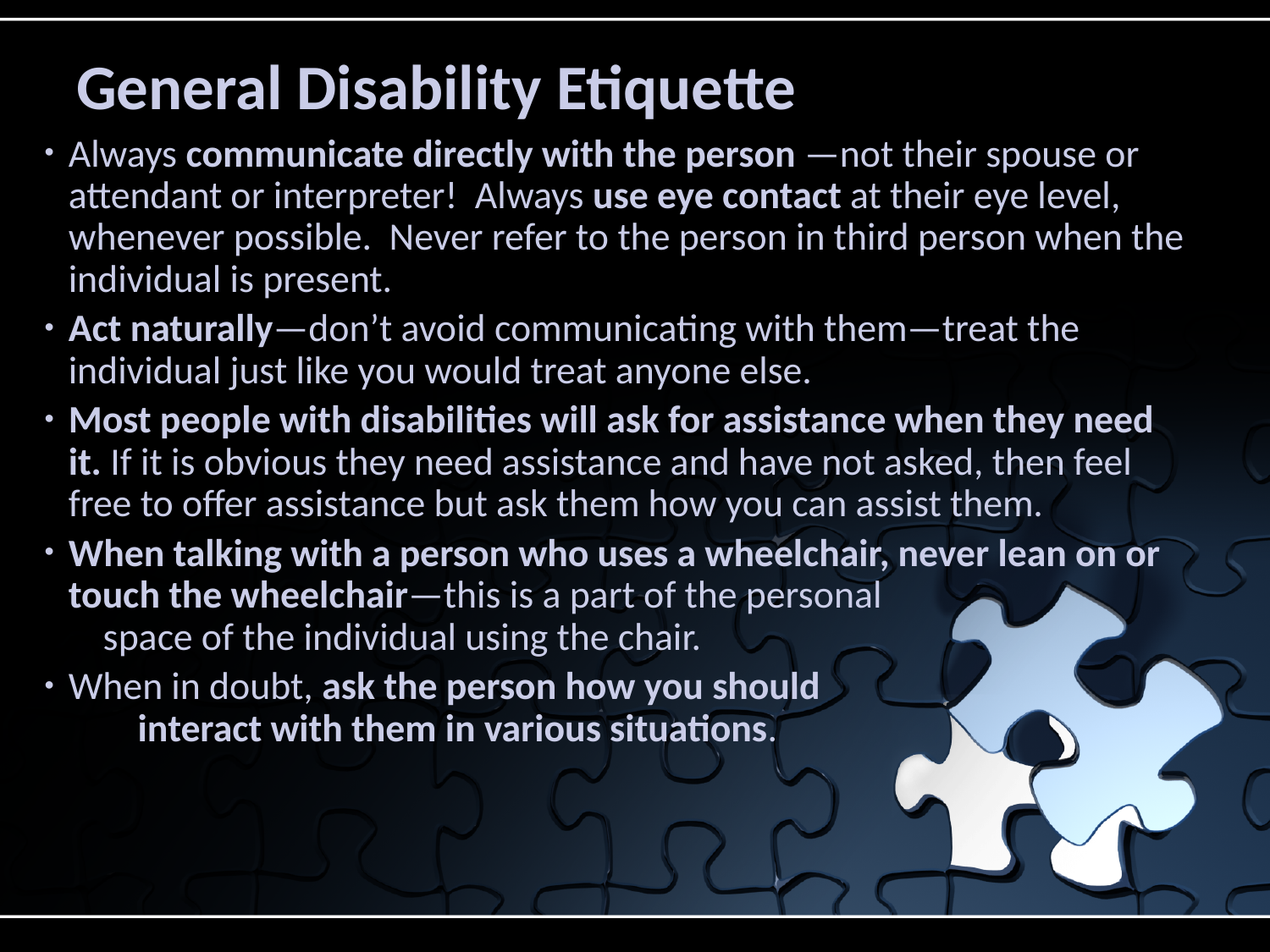

# General Disability Etiquette
Always communicate directly with the person —not their spouse or attendant or interpreter!  Always use eye contact at their eye level, whenever possible.  Never refer to the person in third person when the individual is present.
Act naturally—don’t avoid communicating with them—treat the individual just like you would treat anyone else.
Most people with disabilities will ask for assistance when they need it. If it is obvious they need assistance and have not asked, then feel free to offer assistance but ask them how you can assist them.
When talking with a person who uses a wheelchair, never lean on or touch the wheelchair—this is a part of the personal                                        space of the individual using the chair.
When in doubt, ask the person how you should                                                    interact with them in various situations.